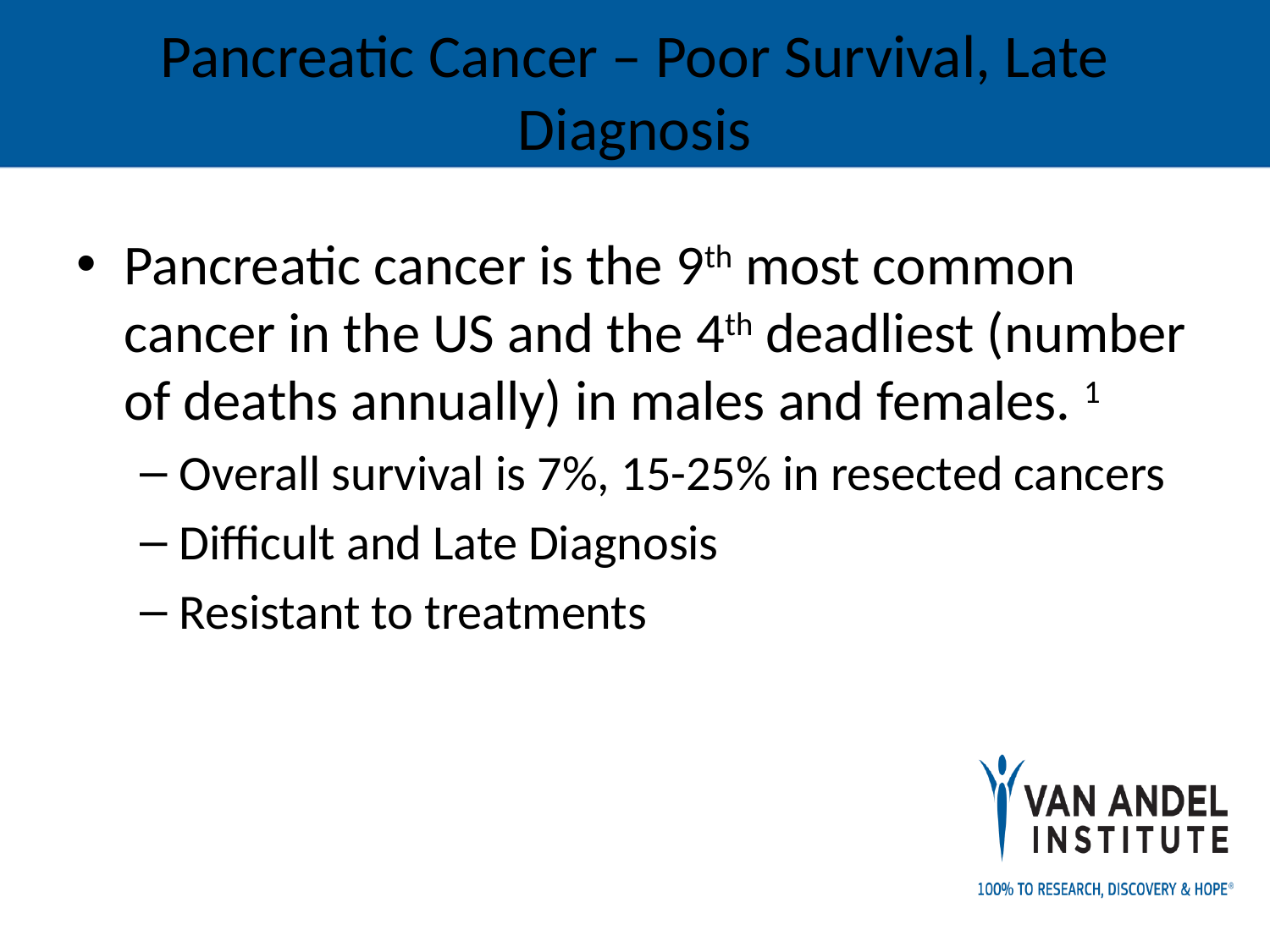

# Pancreatic Cancer – Poor Survival, Late Diagnosis
Pancreatic cancer is the 9th most common cancer in the US and the 4th deadliest (number of deaths annually) in males and females. 1
Overall survival is 7%, 15-25% in resected cancers
Difficult and Late Diagnosis
Resistant to treatments